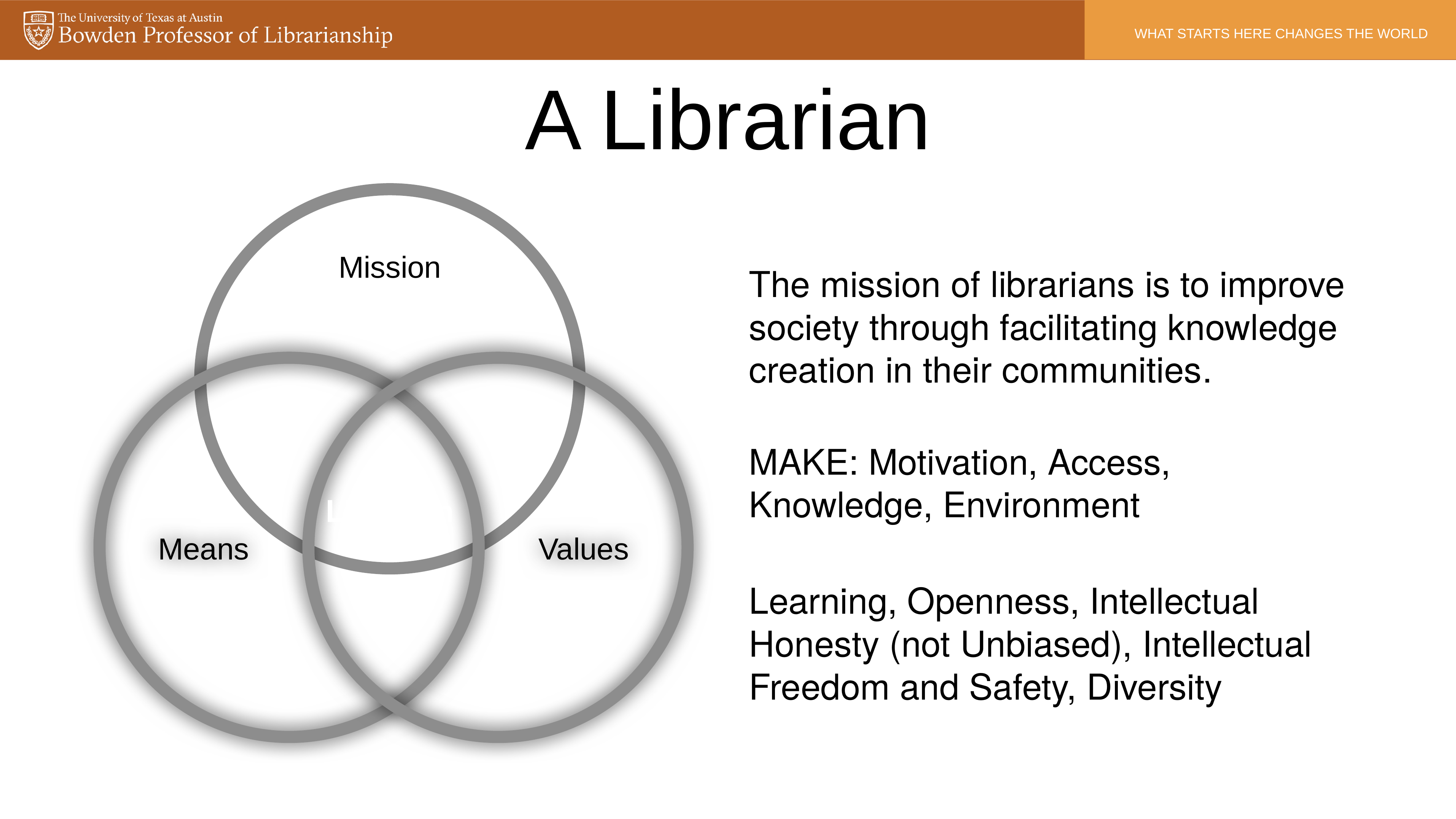

A Librarian
Mission
The mission of librarians is to improve society through facilitating knowledge creation in their communities.
Means
Values
MAKE: Motivation, Access, Knowledge, Environment
Librarian
Learning, Openness, Intellectual Honesty (not Unbiased), Intellectual Freedom and Safety, Diversity